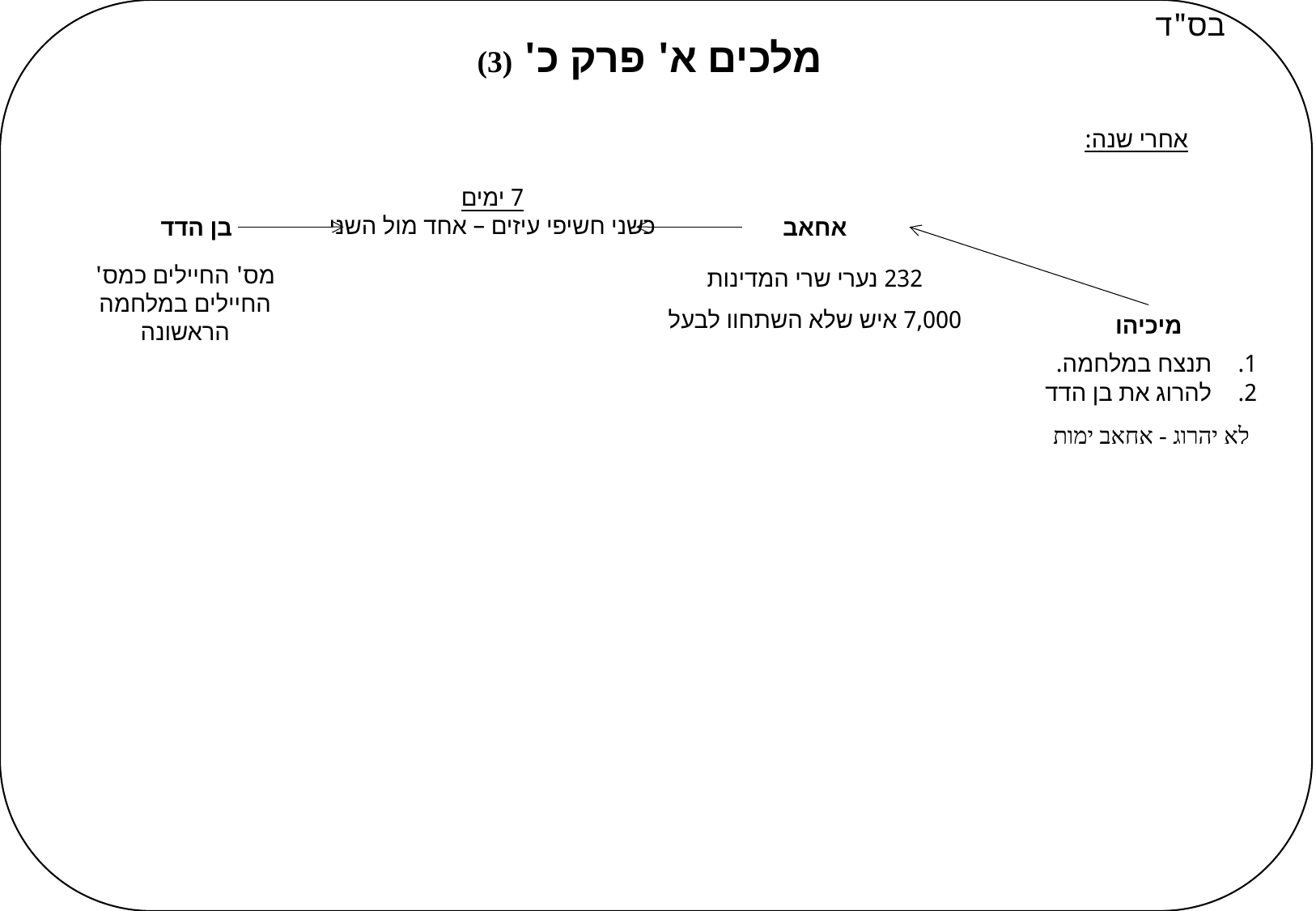

בס"ד
מלכים א' פרק כ' (3)
אחרי שנה:
7 ימים
כשני חשיפי עיזים – אחד מול השני
בן הדד
אחאב
מס' החיילים כמס' החיילים במלחמה הראשונה
232 נערי שרי המדינות
7,000 איש שלא השתחוו לבעל
מיכיהו
תנצח במלחמה.
להרוג את בן הדד
לא יהרוג - אחאב ימות